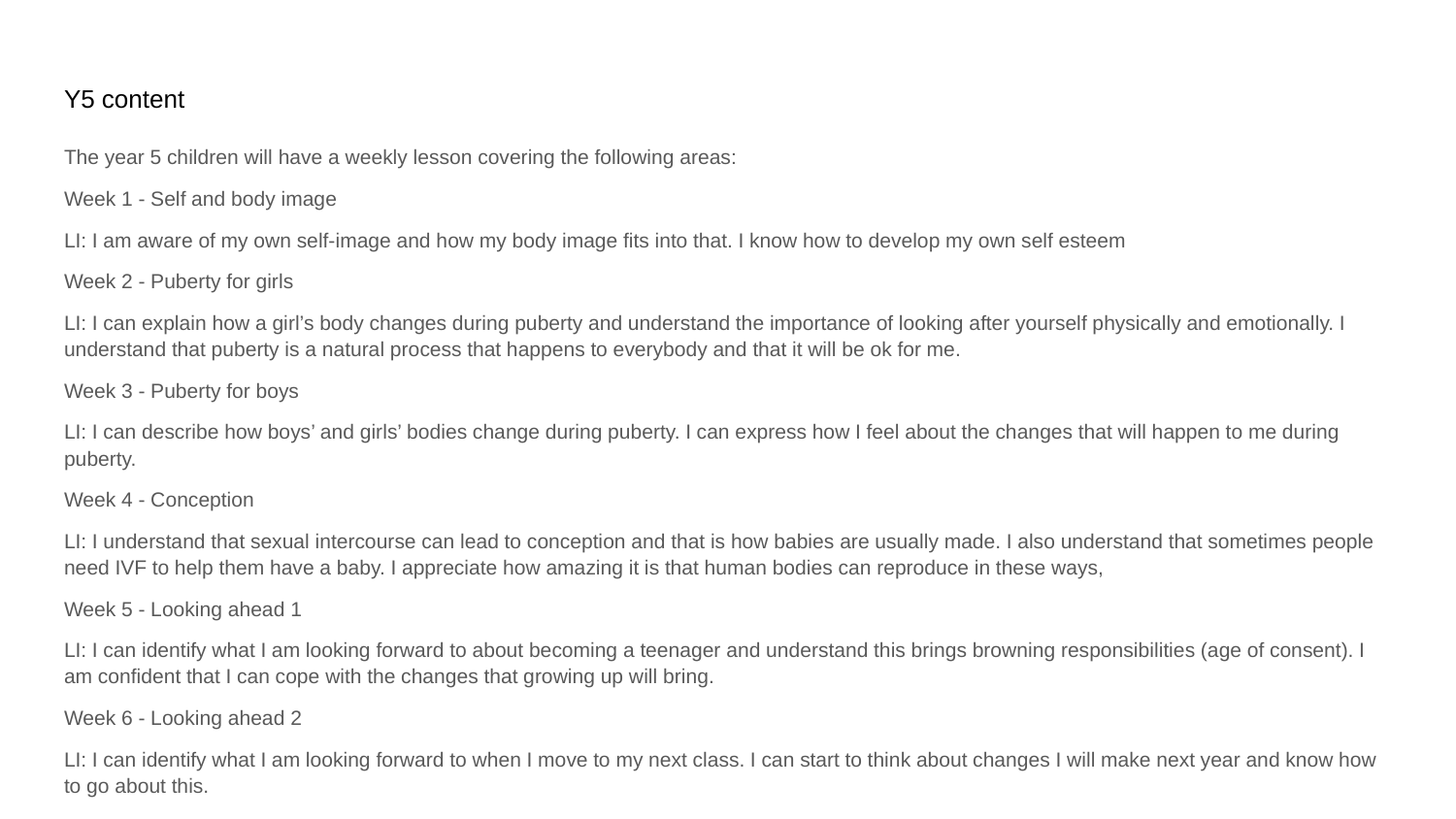

# Y5 content
The year 5 children will have a weekly lesson covering the following areas:
Week 1 - Self and body image
LI: I am aware of my own self-image and how my body image fits into that. I know how to develop my own self esteem
Week 2 - Puberty for girls
LI: I can explain how a girl’s body changes during puberty and understand the importance of looking after yourself physically and emotionally. I understand that puberty is a natural process that happens to everybody and that it will be ok for me.
Week 3 - Puberty for boys
LI: I can describe how boys’ and girls’ bodies change during puberty. I can express how I feel about the changes that will happen to me during puberty.
Week 4 - Conception
LI: I understand that sexual intercourse can lead to conception and that is how babies are usually made. I also understand that sometimes people need IVF to help them have a baby. I appreciate how amazing it is that human bodies can reproduce in these ways,
Week 5 - Looking ahead 1
LI: I can identify what I am looking forward to about becoming a teenager and understand this brings browning responsibilities (age of consent). I am confident that I can cope with the changes that growing up will bring.
Week 6 - Looking ahead 2
LI: I can identify what I am looking forward to when I move to my next class. I can start to think about changes I will make next year and know how to go about this.